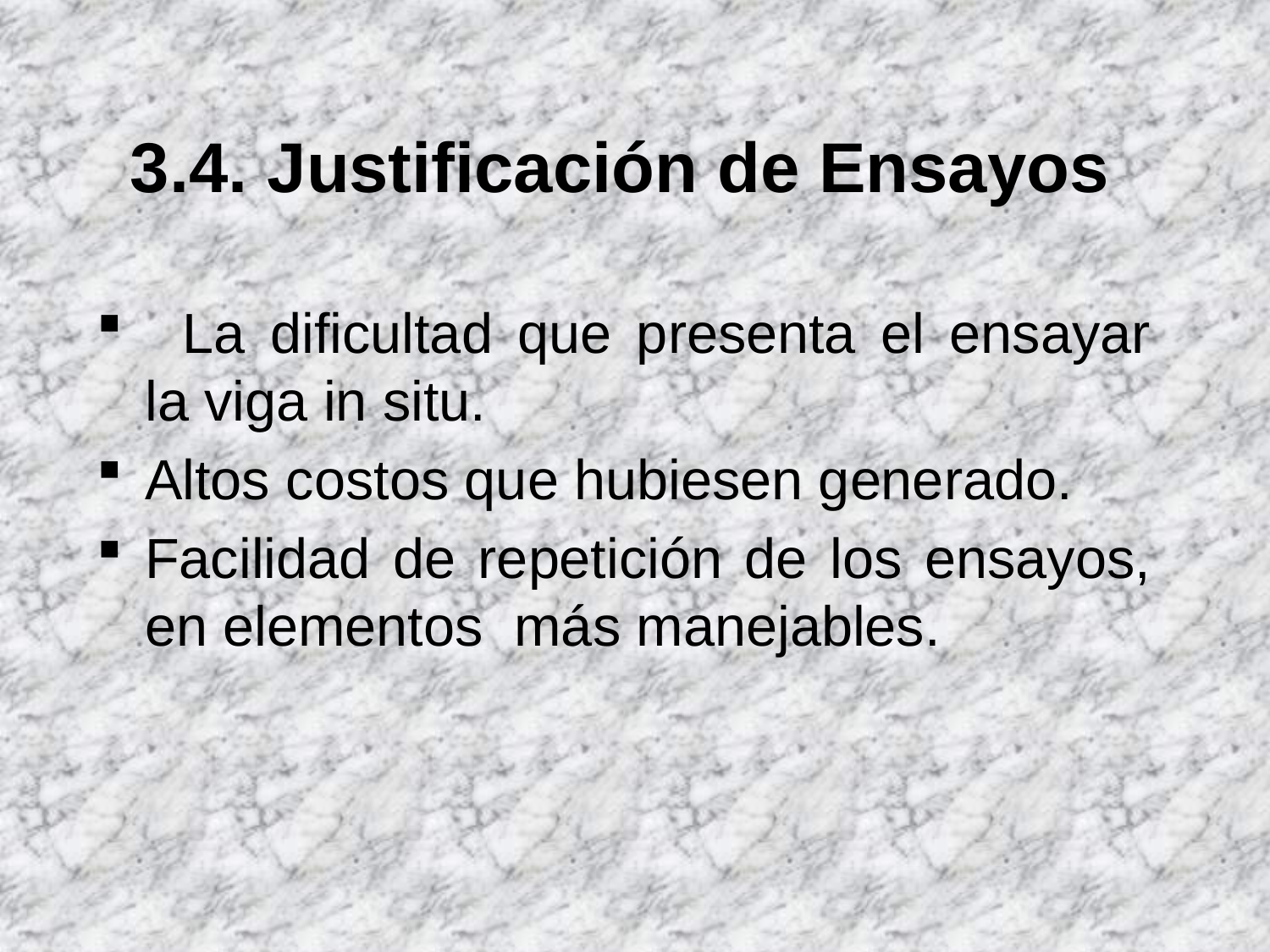

# 3.4. Justificación de Ensayos

  La dificultad que presenta el ensayar la viga in situ.
Altos costos que hubiesen generado.
Facilidad de repetición de los ensayos, en elementos  más manejables.